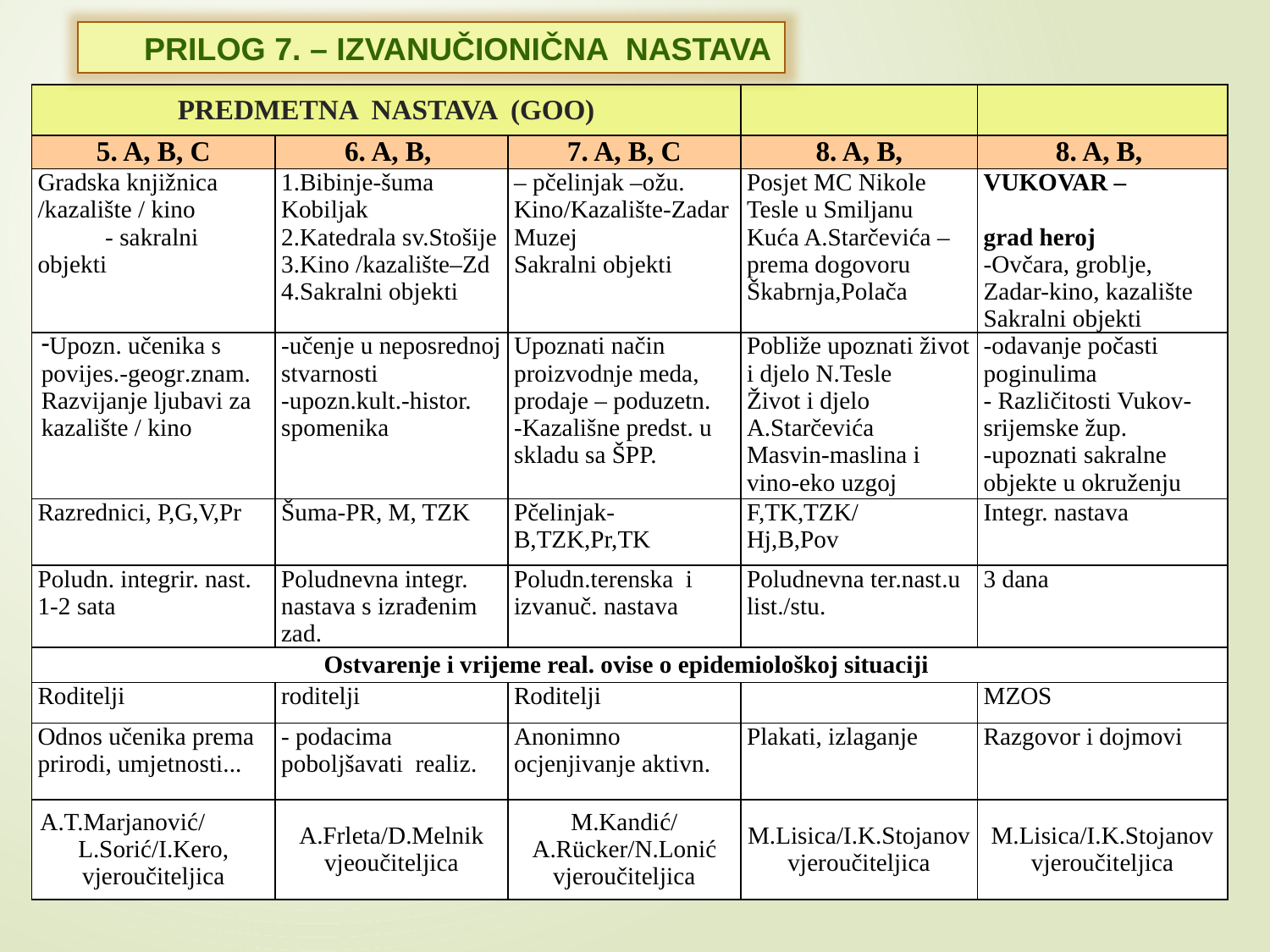

PRILOG 7. – IZVANUČIONIČNA  NASTAVA
| PREDMETNA NASTAVA (GOO) |  |  |  |  |
| --- | --- | --- | --- | --- |
| 5. A, B, C | 6. A, B, | 7. A, B, C | 8. A, B, | 8. A, B, |
| Gradska knjižnica /kazalište / kino - sakralni objekti | 1.Bibinje-šuma Kobiljak 2.Katedrala sv.Stošije 3.Kino /kazalište–Zd 4.Sakralni objekti | – pčelinjak –ožu. Kino/Kazalište-Zadar Muzej Sakralni objekti | Posjet MC Nikole Tesle u Smiljanu Kuća A.Starčevića – prema dogovoru Škabrnja,Polača | VUKOVAR – grad heroj -Ovčara, groblje, Zadar-kino, kazalište Sakralni objekti |
| Upozn. učenika s povijes.-geogr.znam. Razvijanje ljubavi za kazalište / kino | -učenje u neposrednoj stvarnosti -upozn.kult.-histor. spomenika | Upoznati način proizvodnje meda, prodaje – poduzetn. -Kazališne predst. u skladu sa ŠPP. | Pobliže upoznati život i djelo N.Tesle Život i djelo A.Starčevića Masvin-maslina i vino-eko uzgoj | -odavanje počasti poginulima - Različitosti Vukov-srijemske žup. -upoznati sakralne objekte u okruženju |
| Razrednici, P,G,V,Pr | Šuma-PR, M, TZK | Pčelinjak- B,TZK,Pr,TK | F,TK,TZK/ Hj,B,Pov | Integr. nastava |
| Poludn. integrir. nast. 1-2 sata | Poludnevna integr. nastava s izrađenim zad. | Poludn.terenska i izvanuč. nastava | Poludnevna ter.nast.u list./stu. | 3 dana |
| Ostvarenje i vrijeme real. ovise o epidemiološkoj situaciji |  |  |  |  |
| Roditelji | roditelji | Roditelji |  | MZOS |
| Odnos učenika prema prirodi, umjetnosti... | - podacima poboljšavati realiz. | Anonimno ocjenjivanje aktivn. | Plakati, izlaganje | Razgovor i dojmovi |
| A.T.Marjanović/ L.Sorić/I.Kero, vjeroučiteljica | A.Frleta/D.Melnik vjeoučiteljica | M.Kandić/A.Rücker/N.Lonić vjeroučiteljica | M.Lisica/I.K.Stojanov vjeroučiteljica | M.Lisica/I.K.Stojanov vjeroučiteljica |